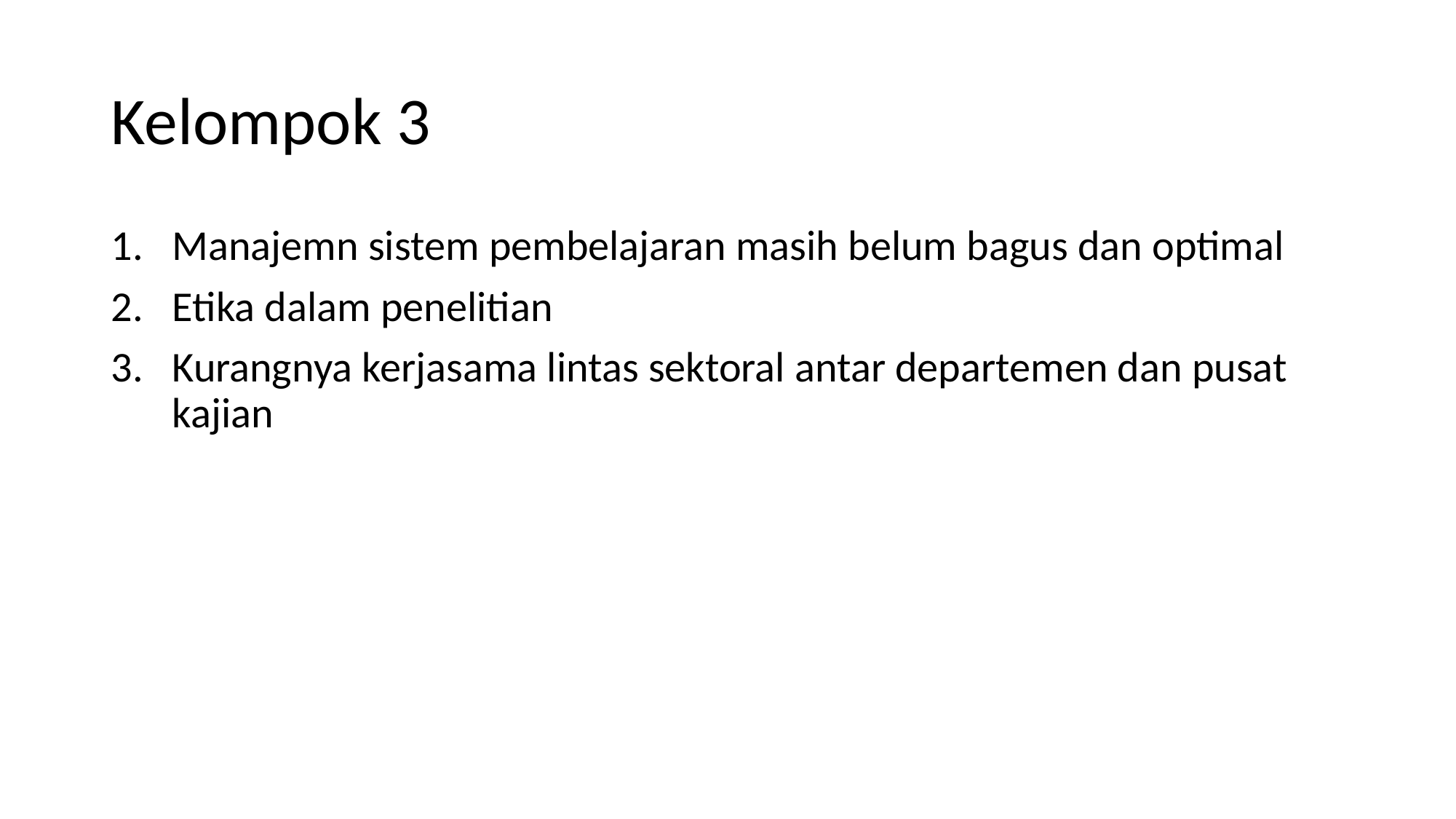

# Kelompok 3
Manajemn sistem pembelajaran masih belum bagus dan optimal
Etika dalam penelitian
Kurangnya kerjasama lintas sektoral antar departemen dan pusat kajian